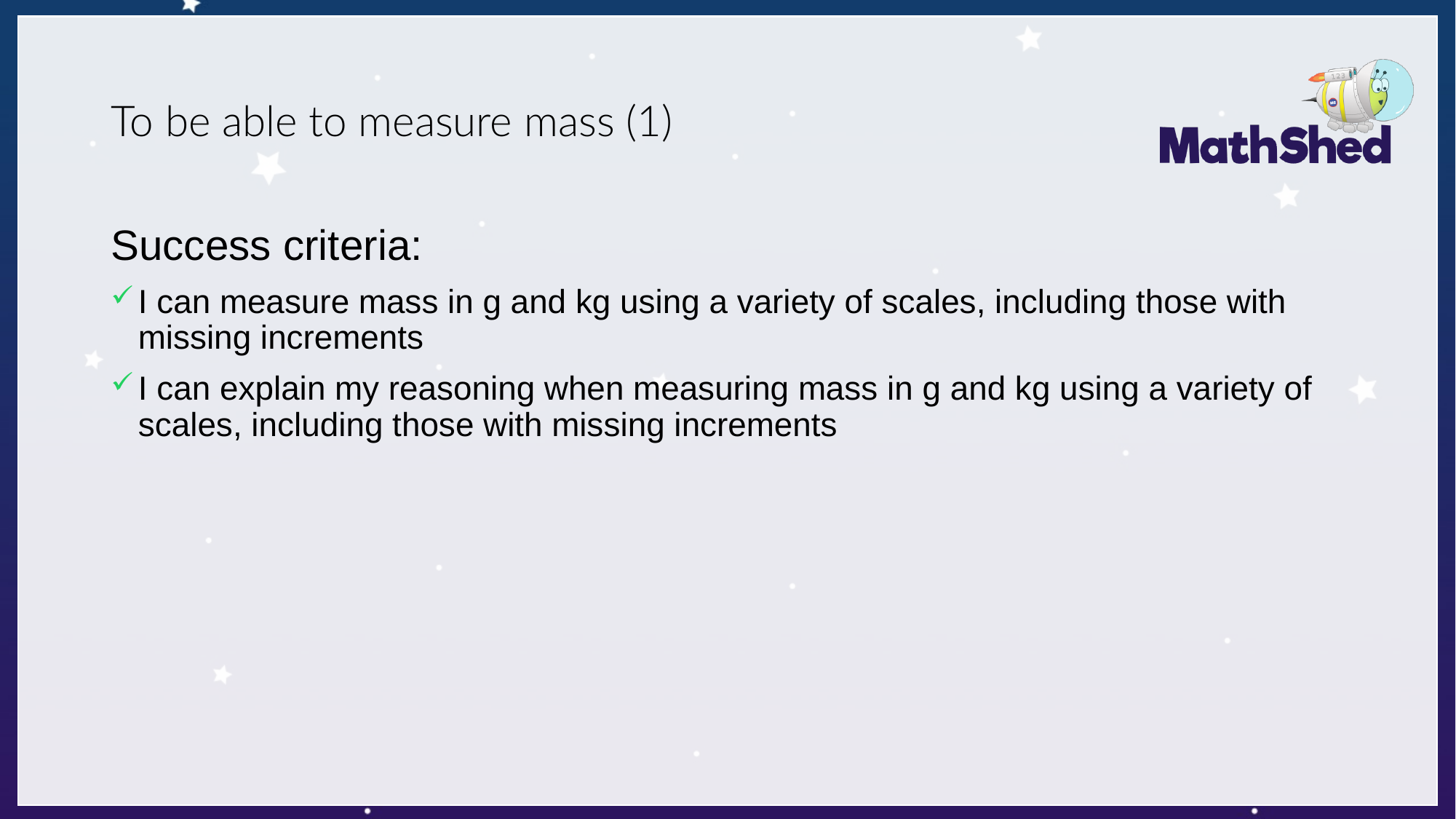

# To be able to measure mass (1)
Success criteria:
I can measure mass in g and kg using a variety of scales, including those with missing increments
I can explain my reasoning when measuring mass in g and kg using a variety of scales, including those with missing increments